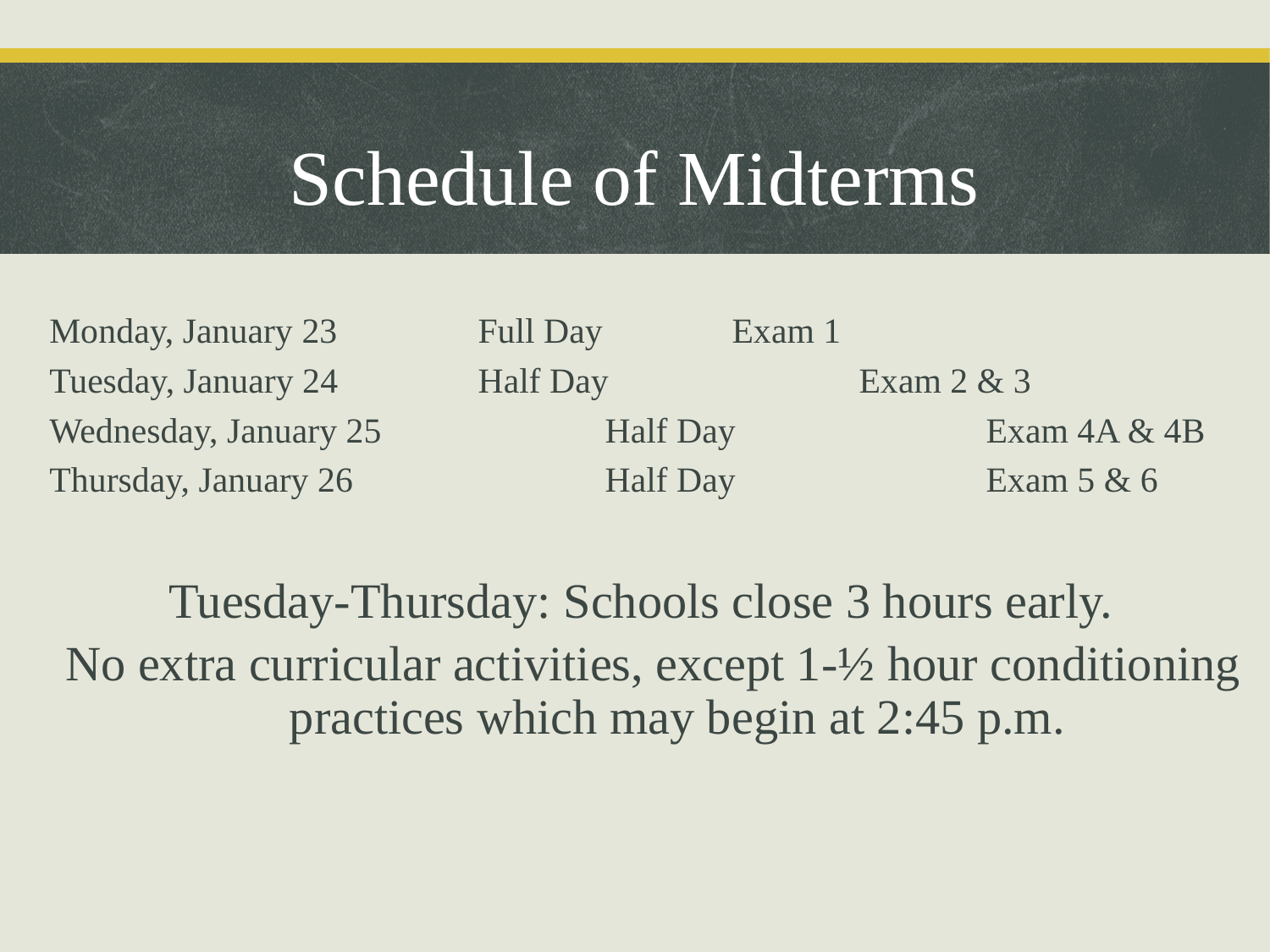

Schedule of Midterms
Monday, January 23	  	Full Day		Exam 1
Tuesday, January 24		Half Day		Exam 2 & 3
Wednesday, January 25		Half Day		Exam 4A & 4B
Thursday, January 26		Half Day		Exam 5 & 6

Tuesday-Thursday: Schools close 3 hours early.
No extra curricular activities, except 1-½ hour conditioning practices which may begin at 2:45 p.m.